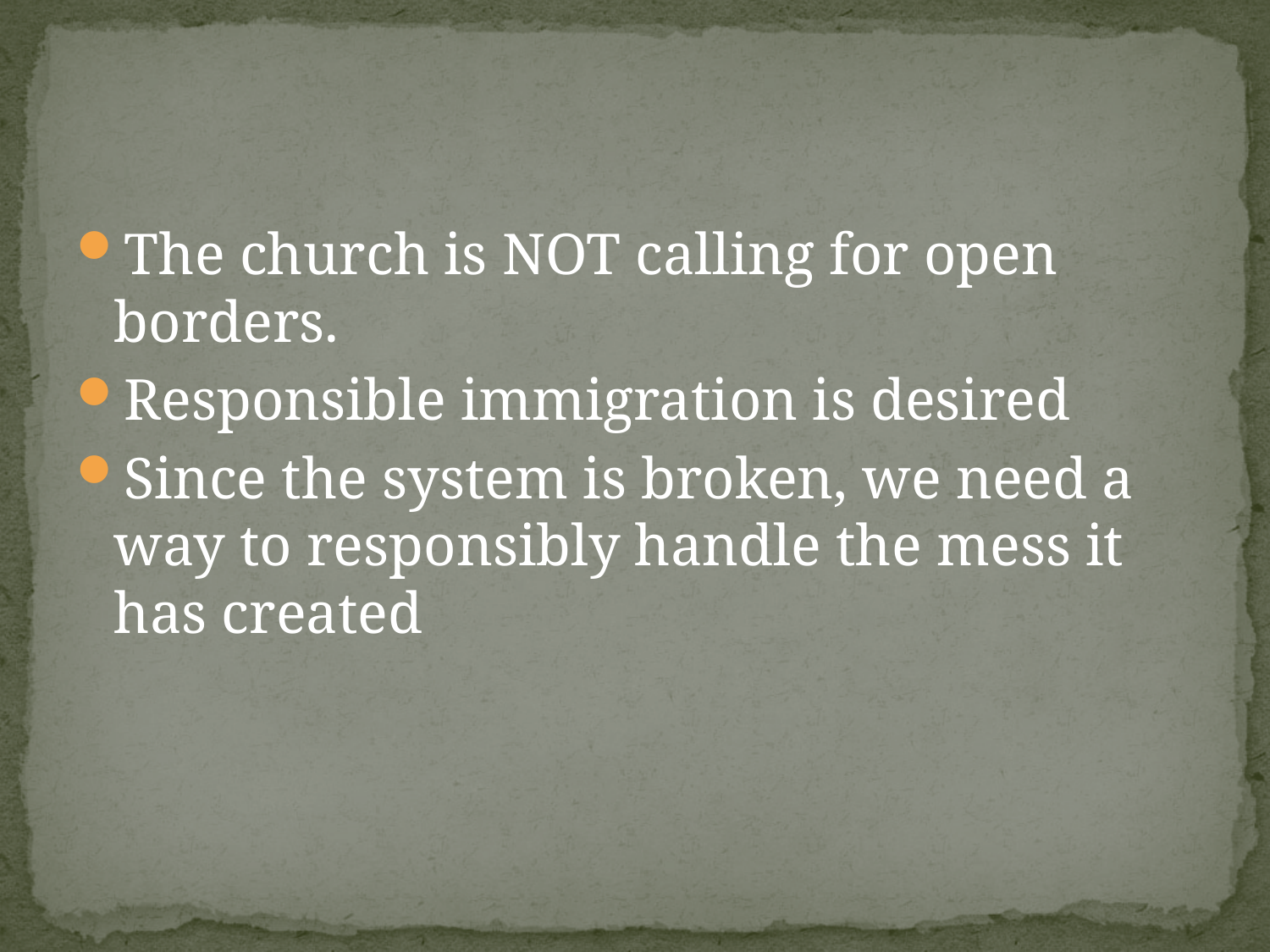

The church is NOT calling for open borders.
Responsible immigration is desired
Since the system is broken, we need a way to responsibly handle the mess it has created